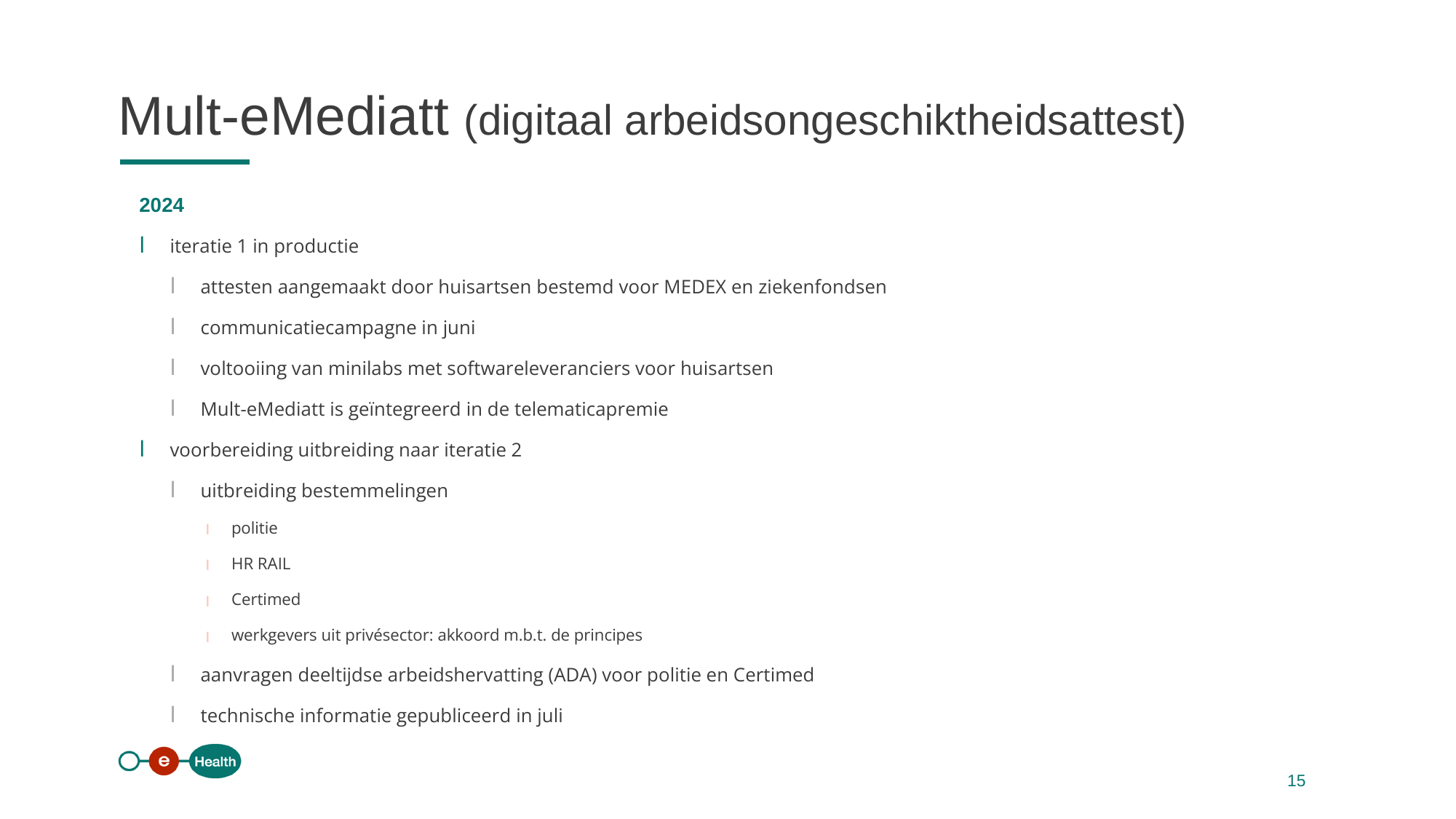

Mult-eMediatt (digitaal arbeidsongeschiktheidsattest)

2024
iteratie 1 in productie
attesten aangemaakt door huisartsen bestemd voor MEDEX en ziekenfondsen
communicatiecampagne in juni
voltooiing van minilabs met softwareleveranciers voor huisartsen
Mult-eMediatt is geïntegreerd in de telematicapremie
voorbereiding uitbreiding naar iteratie 2
uitbreiding bestemmelingen
politie
HR RAIL
Certimed
werkgevers uit privésector: akkoord m.b.t. de principes
aanvragen deeltijdse arbeidshervatting (ADA) voor politie en Certimed
technische informatie gepubliceerd in juli